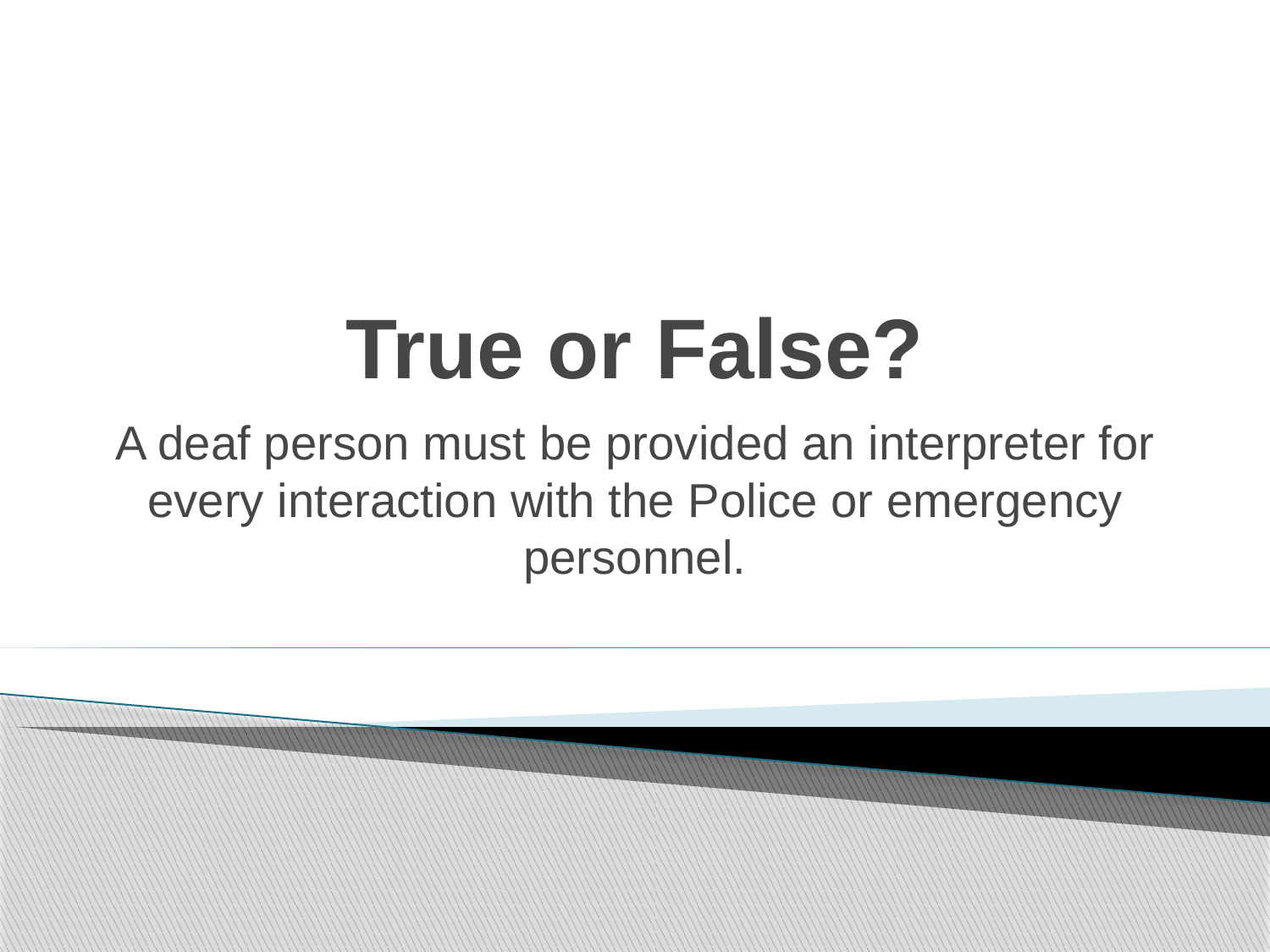

# True or False?
A deaf person must be provided an interpreter for every interaction with the Police or emergency personnel.